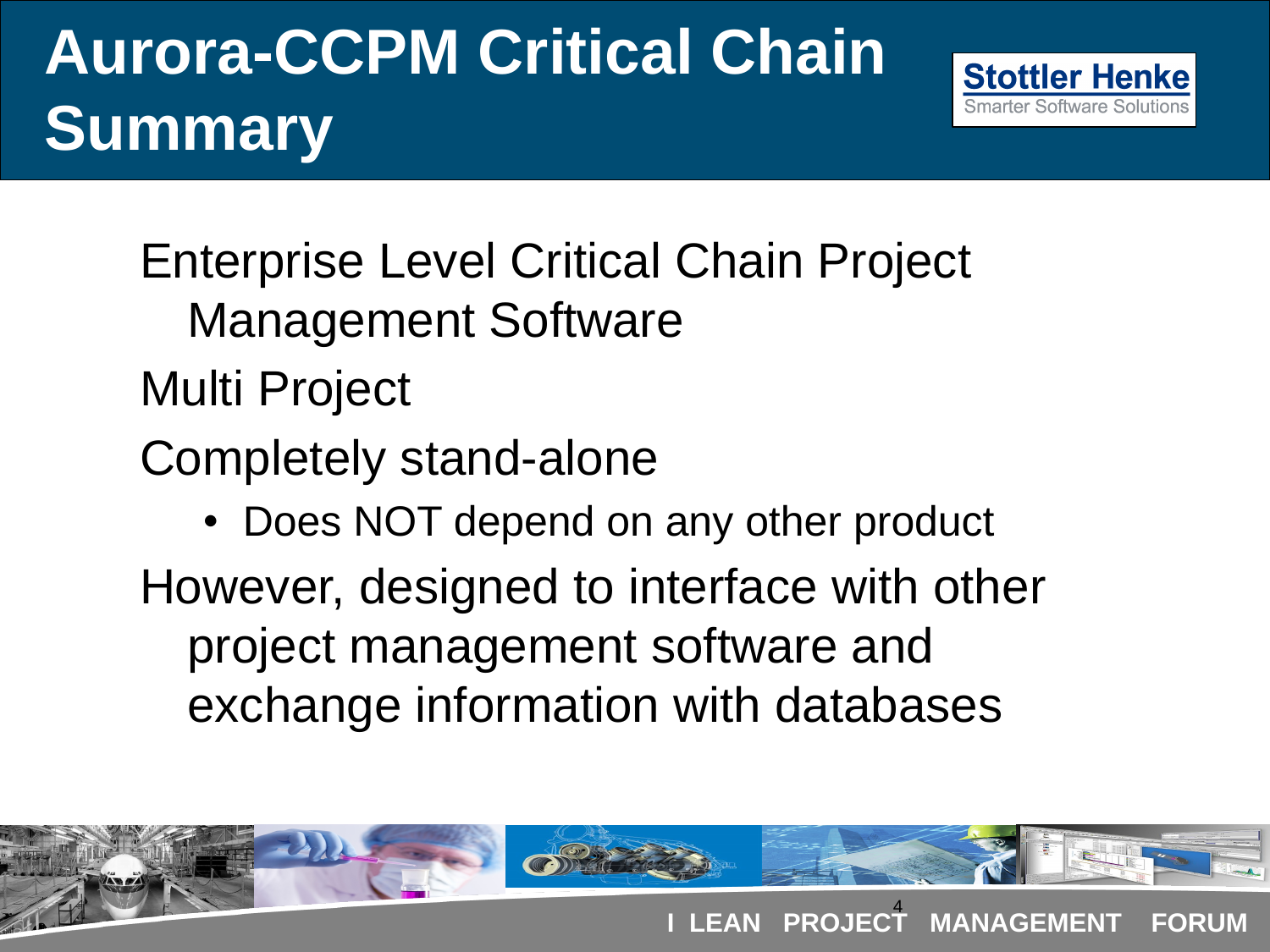

# Aurora-CCPM Critical Chain Summary
Enterprise Level Critical Chain Project Management Software
Multi Project
Completely stand-alone
Does NOT depend on any other product
However, designed to interface with other project management software and exchange information with databases
4